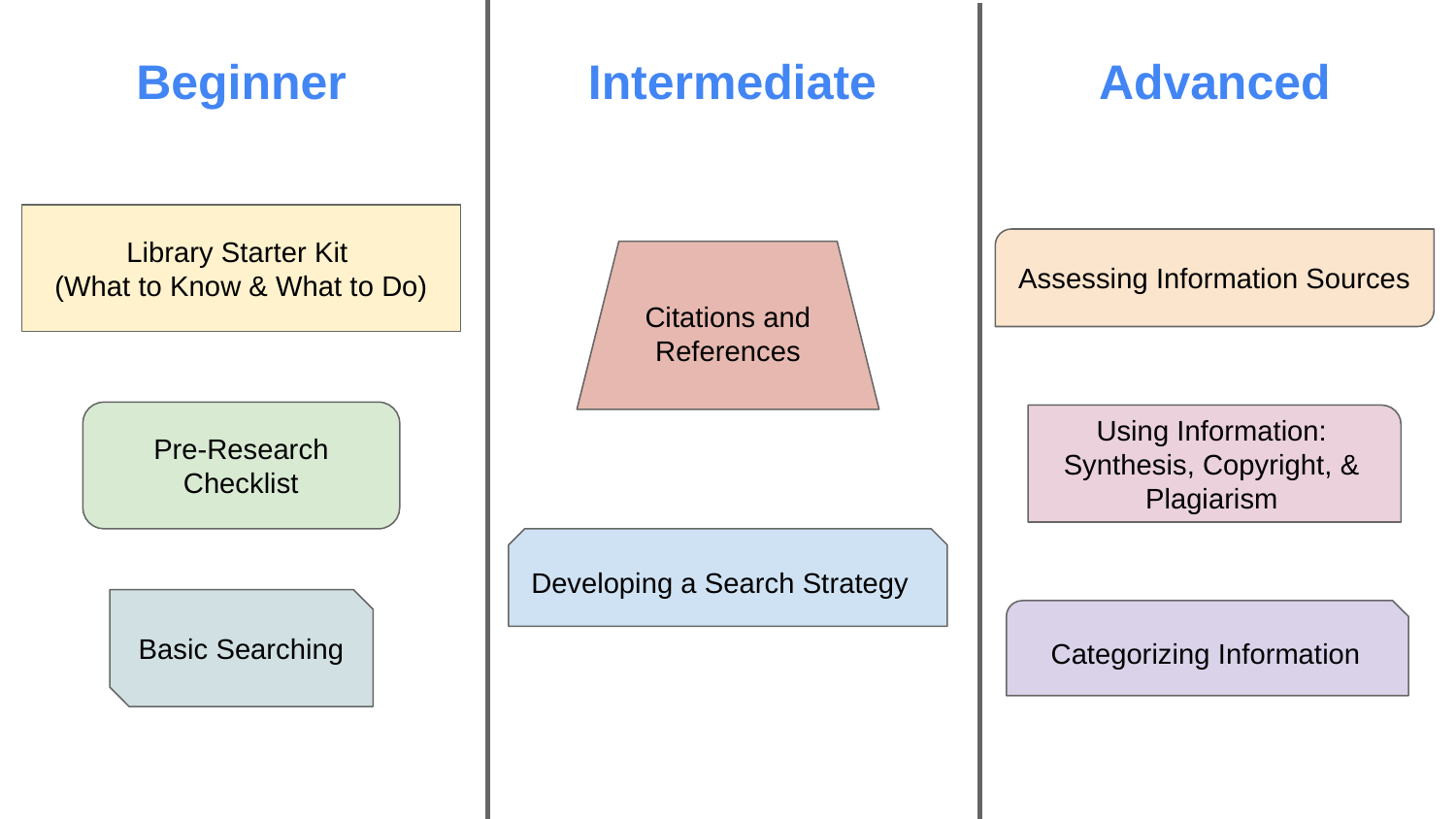

Beginner
Intermediate
Advanced
Library Starter Kit
(What to Know & What to Do)
Assessing Information Sources
Citations and References
Pre-Research Checklist
Using Information: Synthesis, Copyright, & Plagiarism
Developing a Search Strategy
Basic Searching
Categorizing Information